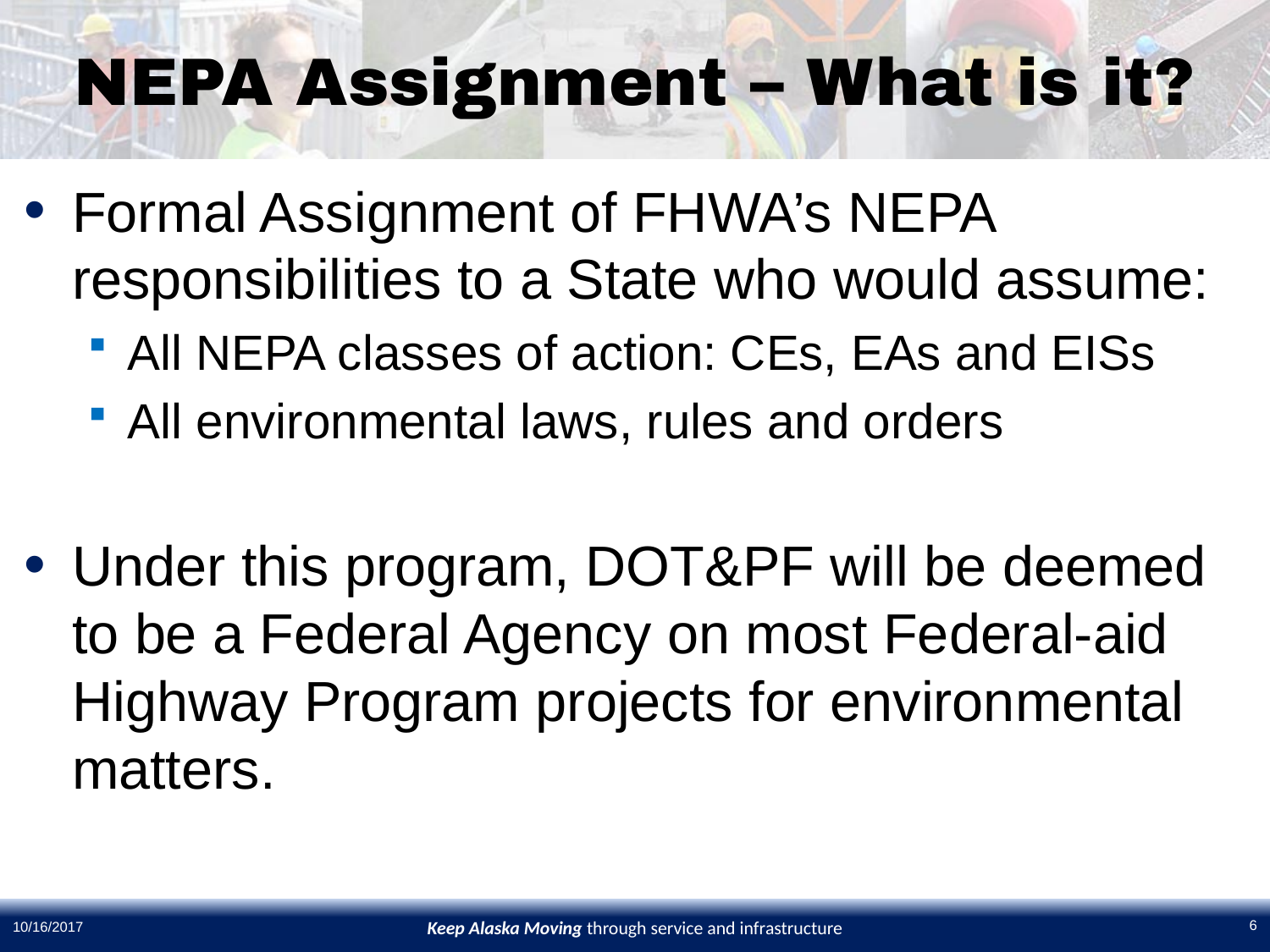

# NEPA Assignment – What is it?
Formal Assignment of FHWA’s NEPA responsibilities to a State who would assume:
All NEPA classes of action: CEs, EAs and EISs
All environmental laws, rules and orders

Under this program, DOT&PF will be deemed to be a Federal Agency on most Federal-aid Highway Program projects for environmental matters.

6
10/16/2017